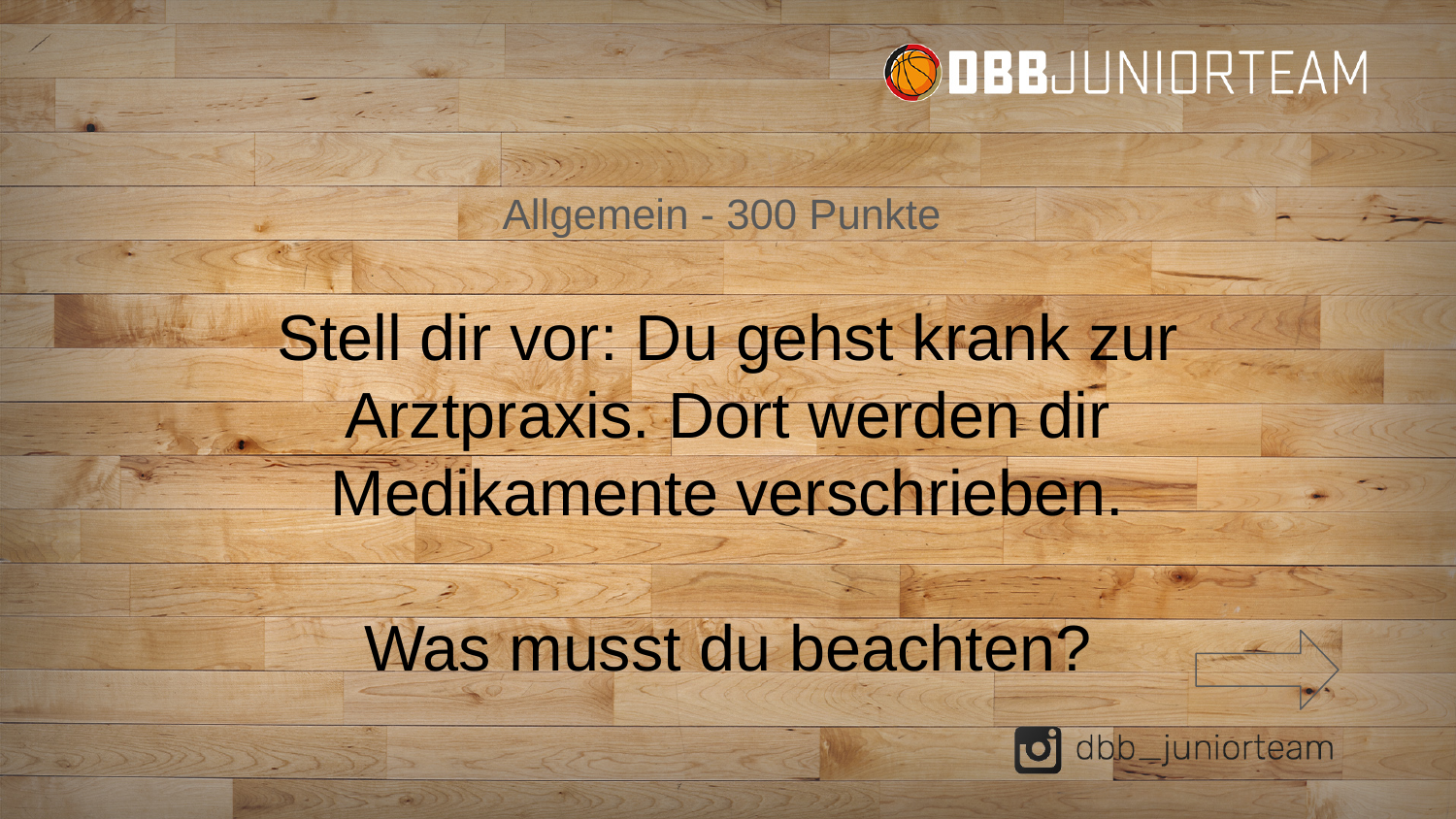

# Allgemein - 300 Punkte
Stell dir vor: Du gehst krank zur Arztpraxis. Dort werden dir Medikamente verschrieben.

Was musst du beachten?